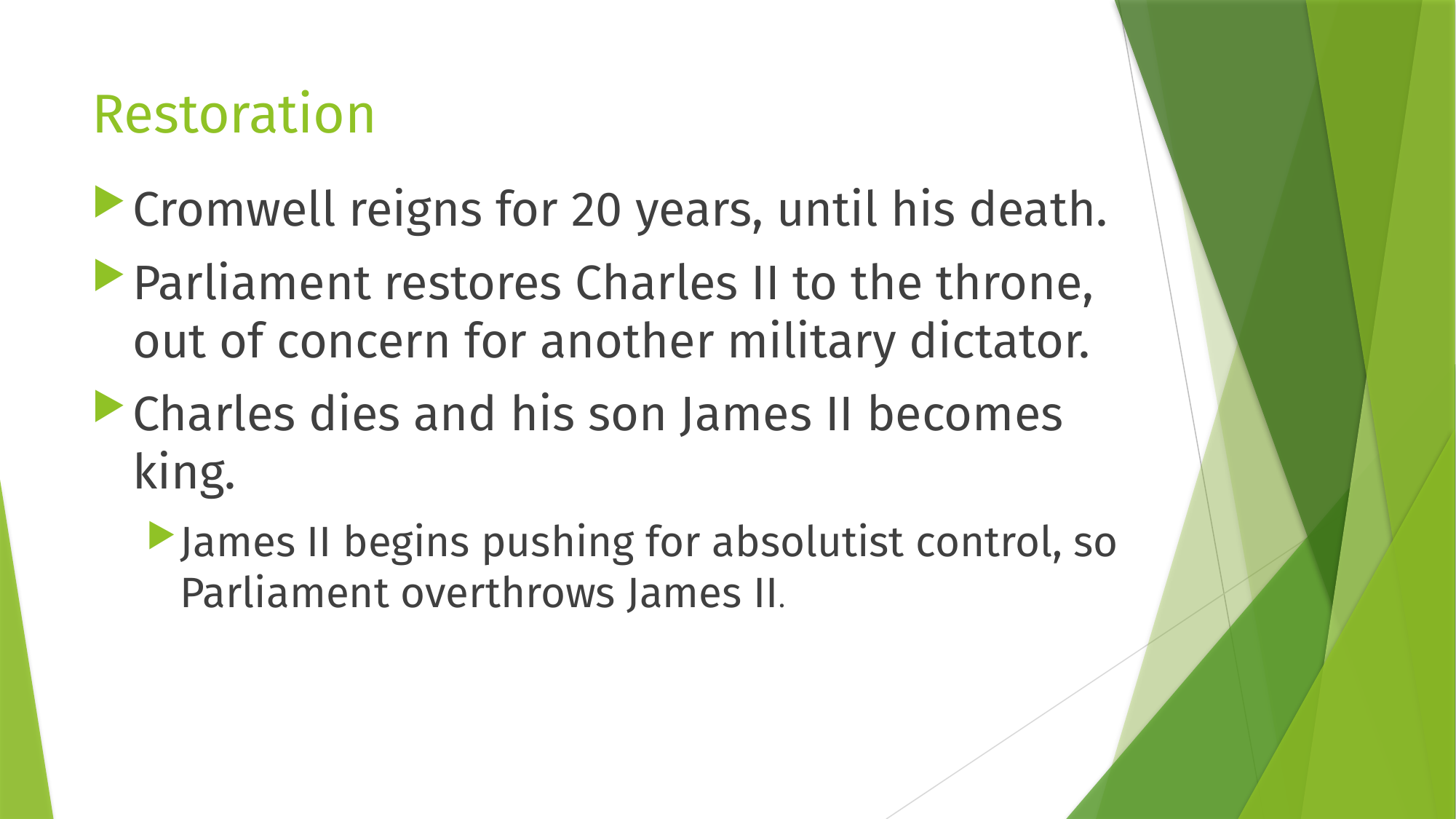

# Restoration
Cromwell reigns for 20 years, until his death.
Parliament restores Charles II to the throne, out of concern for another military dictator.
Charles dies and his son James II becomes king.
James II begins pushing for absolutist control, so Parliament overthrows James II.